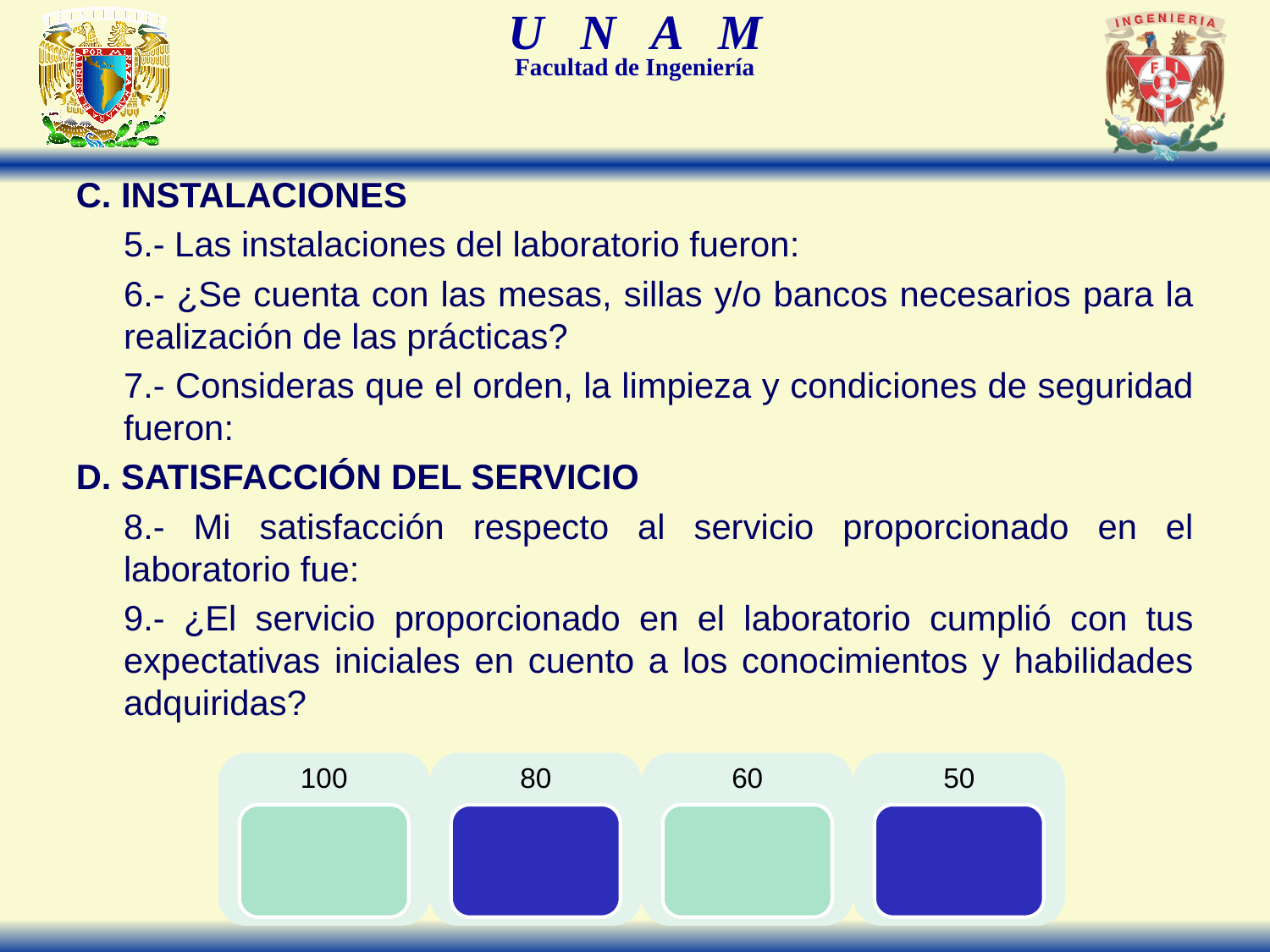

C. INSTALACIONES
	5.- Las instalaciones del laboratorio fueron:
	6.- ¿Se cuenta con las mesas, sillas y/o bancos necesarios para la realización de las prácticas?
	7.- Consideras que el orden, la limpieza y condiciones de seguridad fueron:
D. SATISFACCIÓN DEL SERVICIO
	8.- Mi satisfacción respecto al servicio proporcionado en el laboratorio fue:
	9.- ¿El servicio proporcionado en el laboratorio cumplió con tus expectativas iniciales en cuento a los conocimientos y habilidades adquiridas?
100
60
50
80